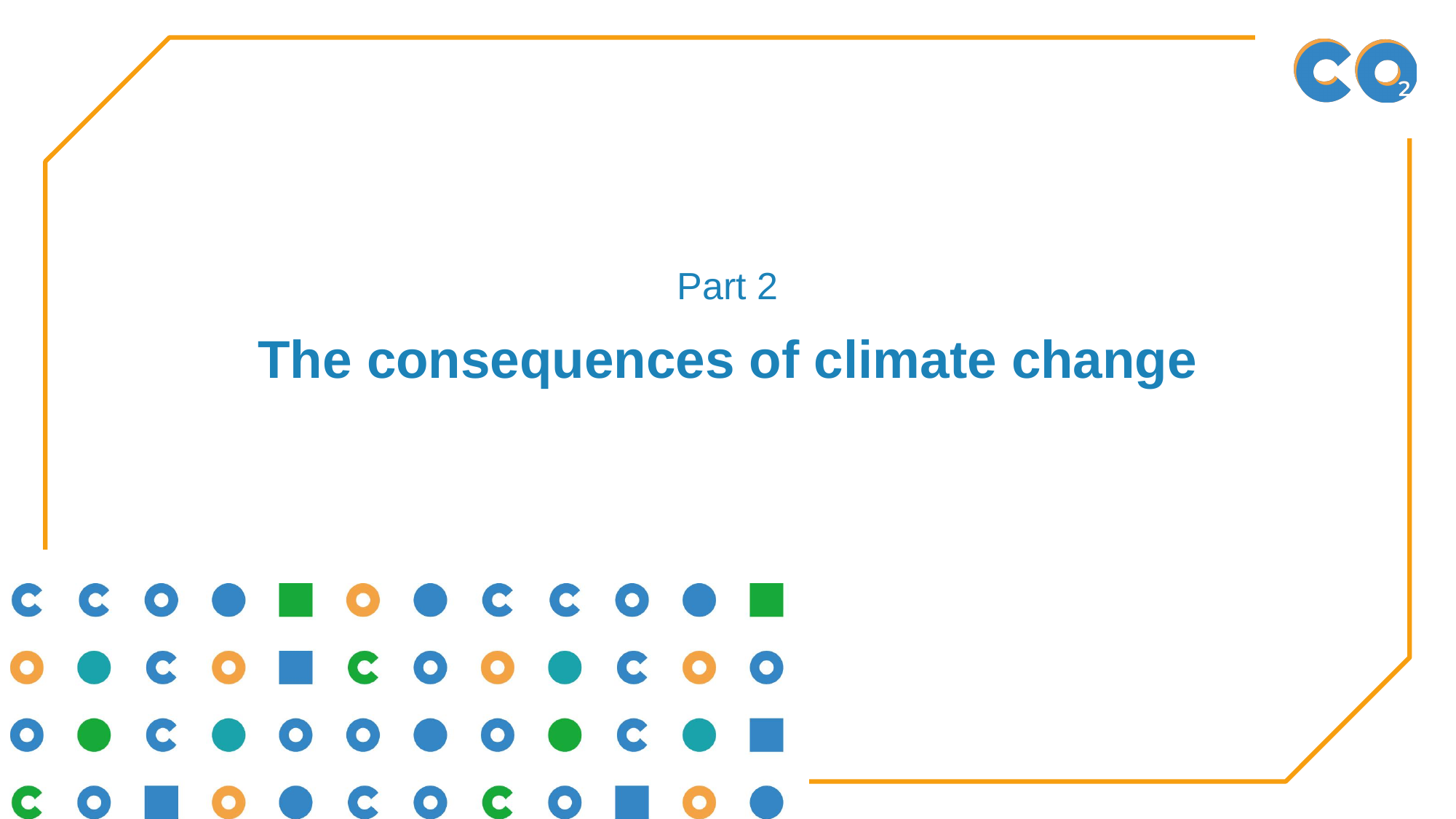

Part 2
# The consequences of climate change